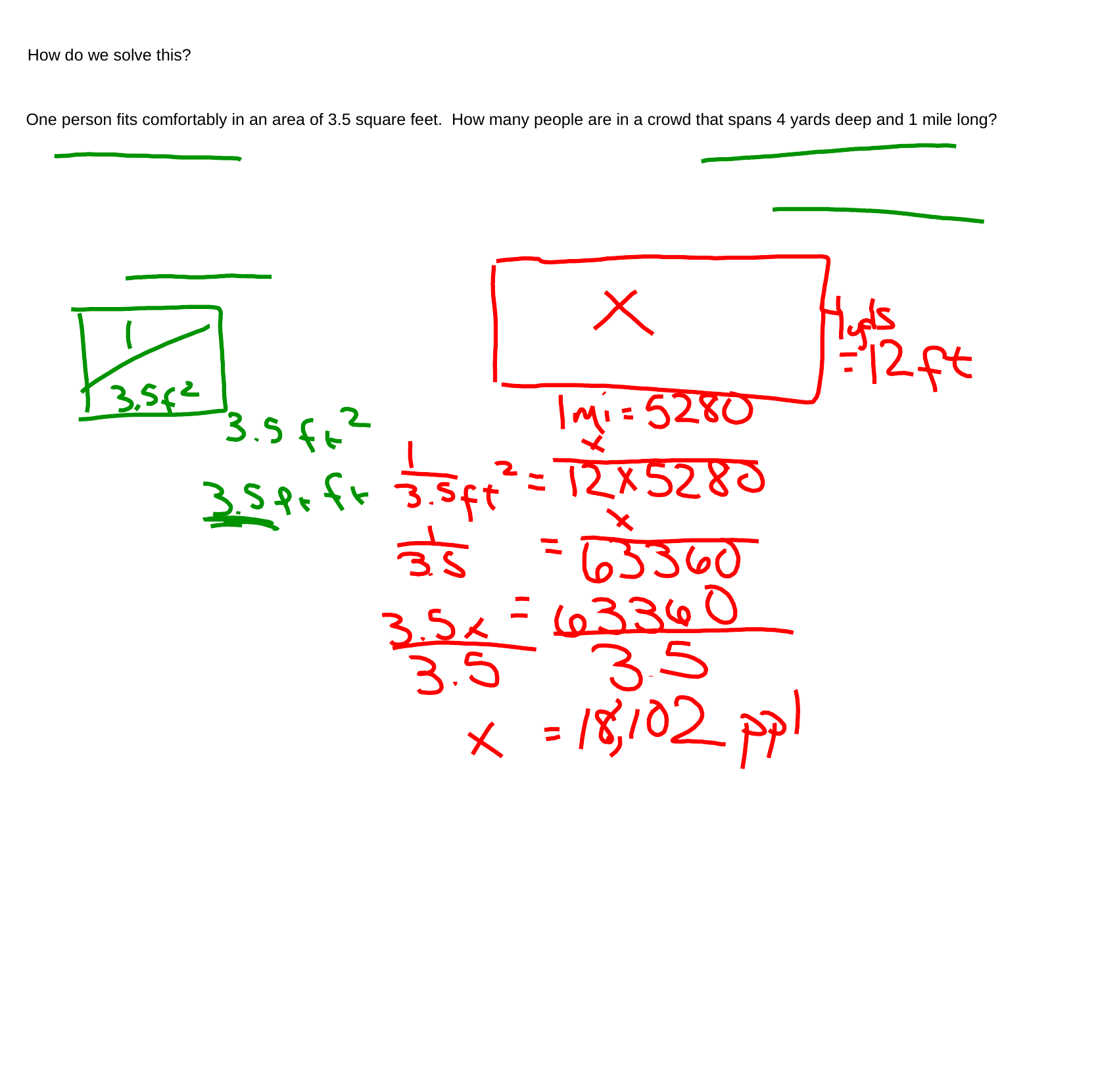

How do we solve this?

One person fits comfortably in an area of 3.5 square feet.  How many people are in a crowd that spans 4 yards deep and 1 mile long?